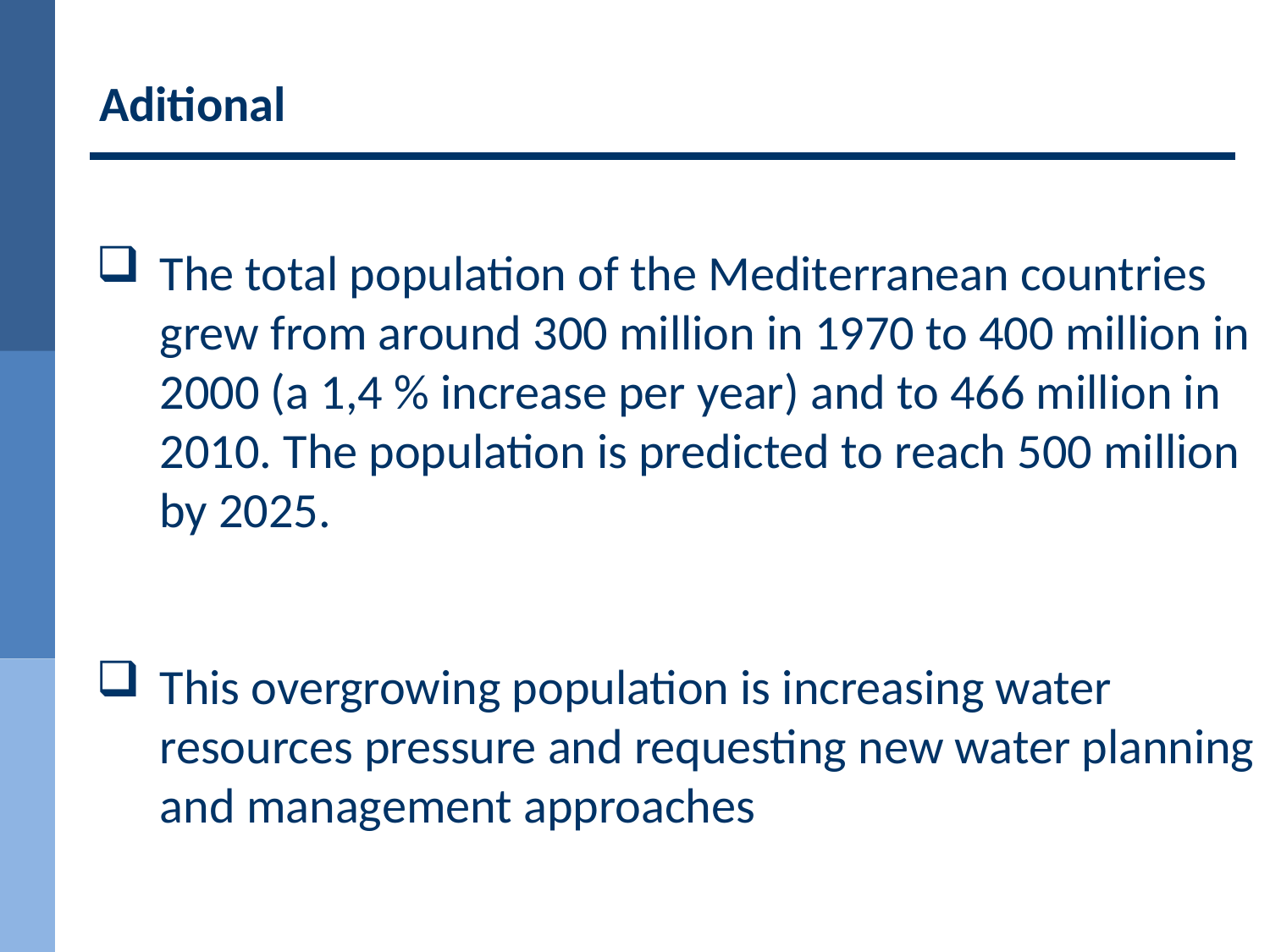

Aditional
The total population of the Mediterranean countries grew from around 300 million in 1970 to 400 million in 2000 (a 1,4 % increase per year) and to 466 million in 2010. The population is predicted to reach 500 million by 2025.

This overgrowing population is increasing water resources pressure and requesting new water planning and management approaches